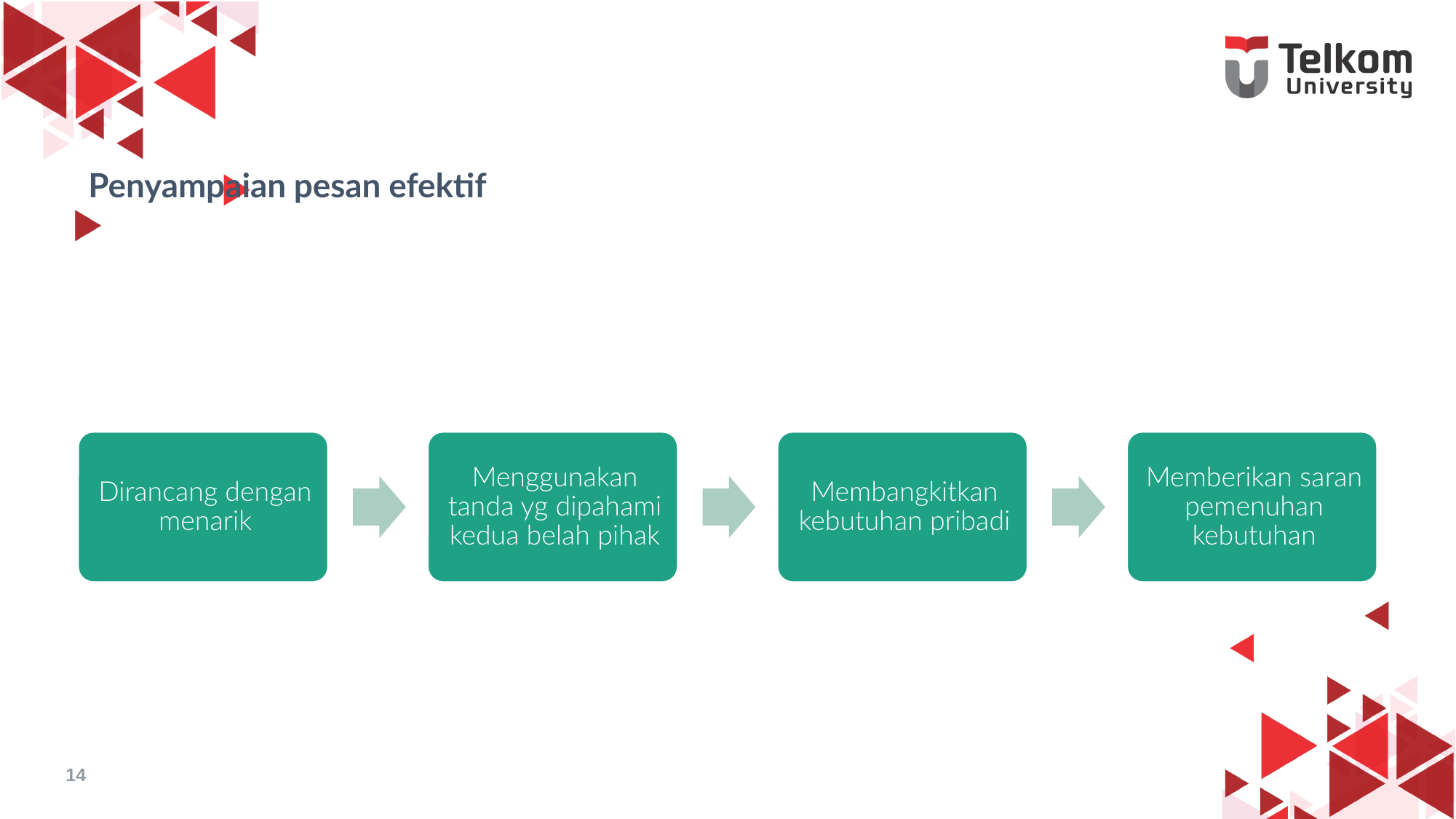

# Penyampaian pesan efektif
Dirancang dengan menarik

Menggunakan tanda yg dipahami kedua belah pihak

Membangkitkan kebutuhan pribadi

Memberikan saran pemenuhan kebutuhan
14